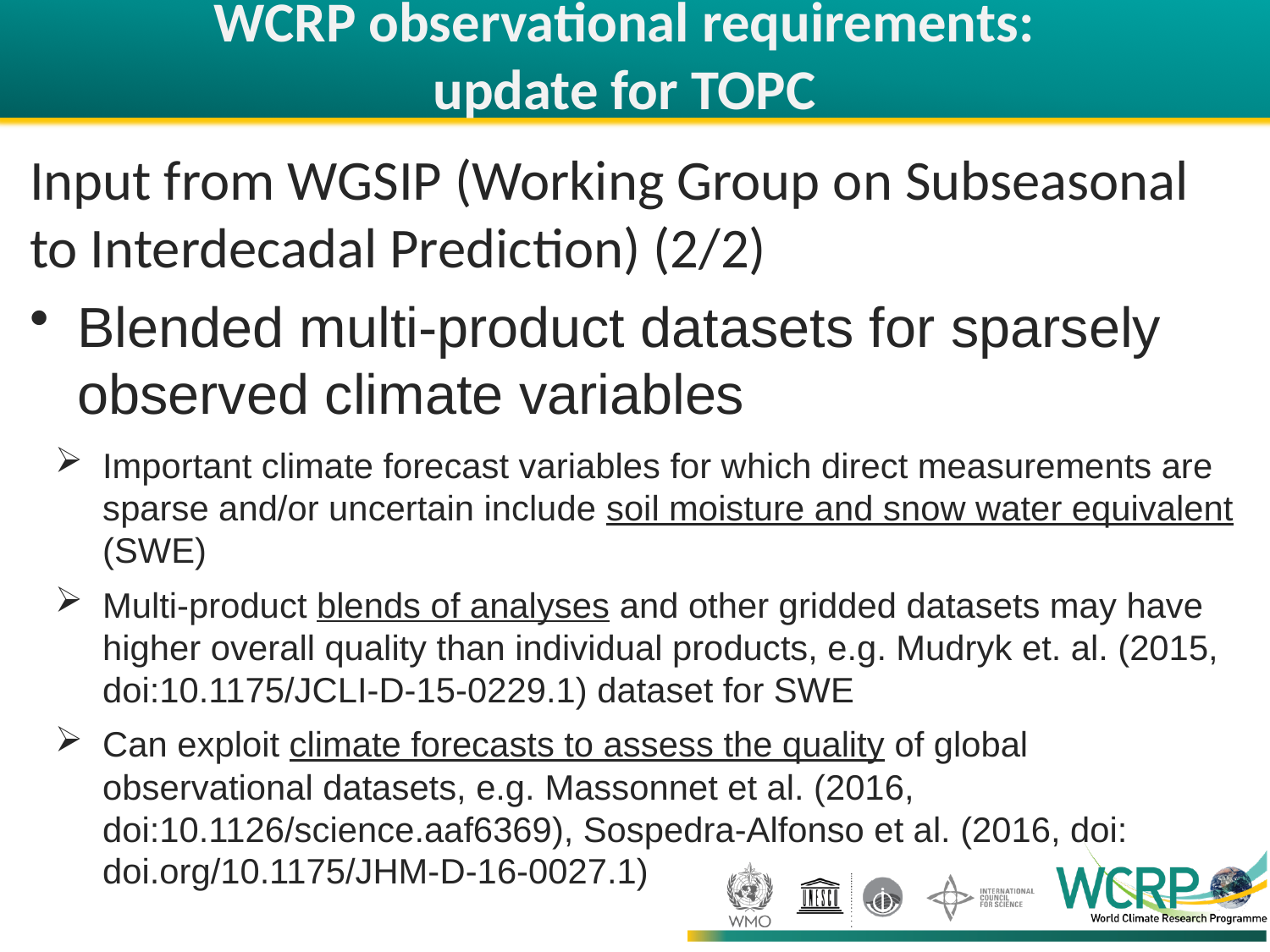

# WCRP observational requirements: update for TOPC
Input from WGSIP (Working Group on Subseasonal to Interdecadal Prediction) (2/2)
Blended multi-product datasets for sparsely observed climate variables
Important climate forecast variables for which direct measurements are sparse and/or uncertain include soil moisture and snow water equivalent (SWE)
Multi-product blends of analyses and other gridded datasets may have higher overall quality than individual products, e.g. Mudryk et. al. (2015, doi:10.1175/JCLI-D-15-0229.1) dataset for SWE
Can exploit climate forecasts to assess the quality of global observational datasets, e.g. Massonnet et al. (2016, doi:10.1126/science.aaf6369), Sospedra-Alfonso et al. (2016, doi: doi.org/10.1175/JHM-D-16-0027.1)